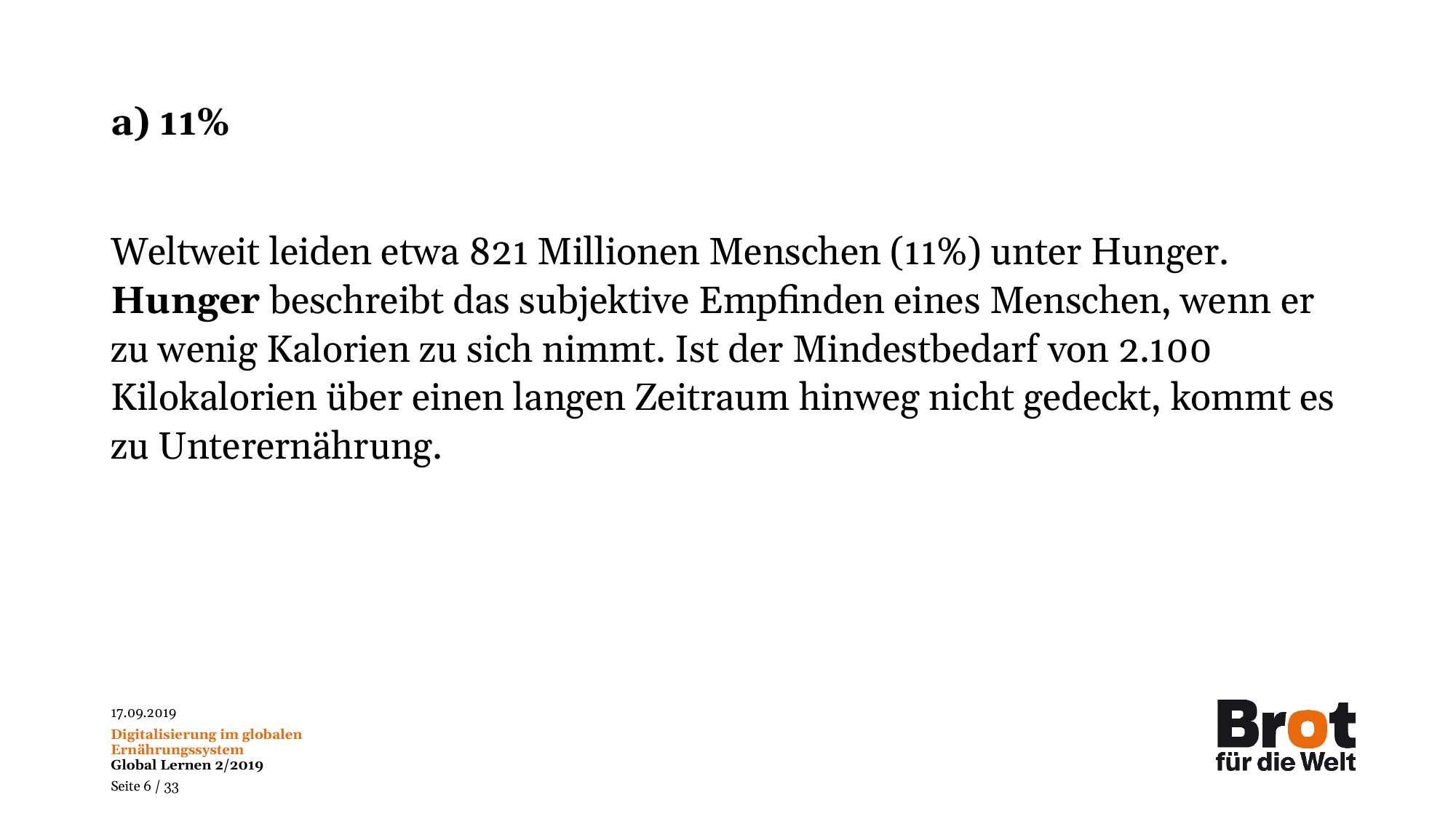

# a) 11%
Weltweit leiden etwa 821 Millionen Menschen (11%) unter Hunger. Hunger beschreibt das subjektive Empfinden eines Menschen, wenn er zu wenig Kalorien zu sich nimmt. Ist der Mindestbedarf von 2.100 Kilokalorien über einen langen Zeitraum hinweg nicht gedeckt, kommt es zu Unterernährung.